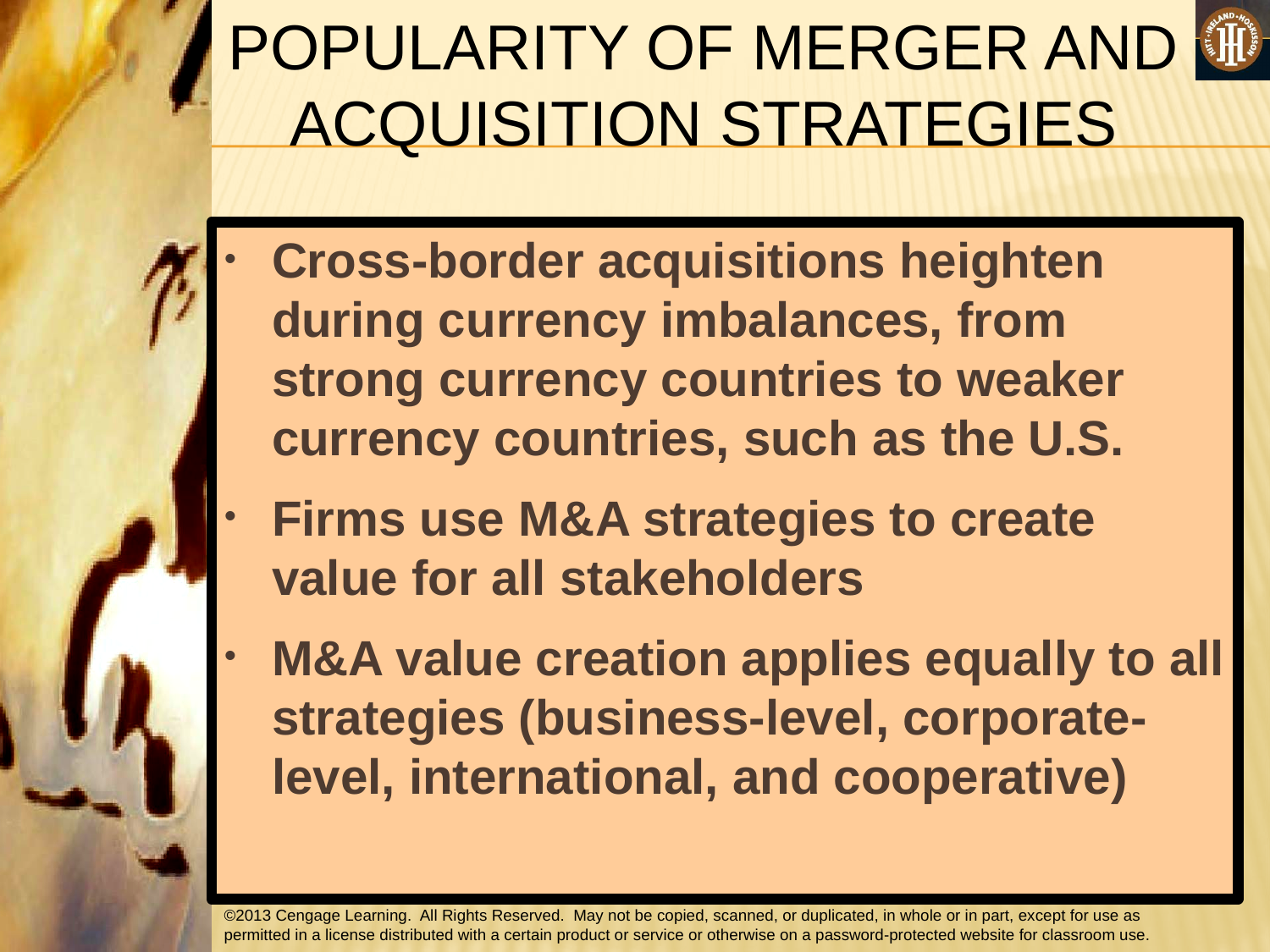

POPULARITY OF MERGER AND ACQUISITION STRATEGIES

Cross-border acquisitions heighten during currency imbalances, from strong currency countries to weaker currency countries, such as the U.S.

Firms use M&A strategies to create value for all stakeholders

M&A value creation applies equally to all strategies (business-level, corporate-level, international, and cooperative)